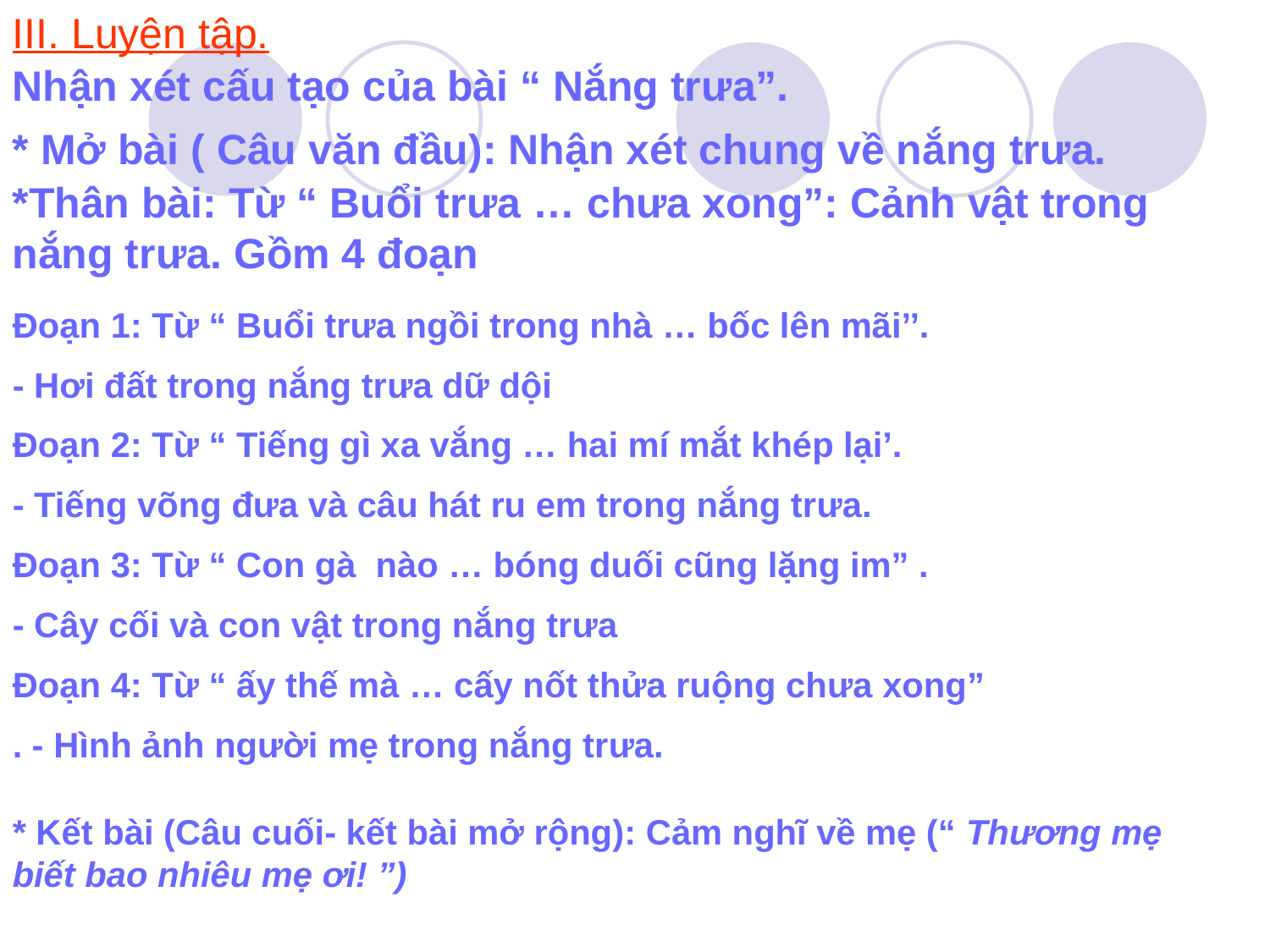

III. Luyện tập.

Nhận xét cấu tạo của bài “ Nắng trưa”.
* Mở bài ( Câu văn đầu): Nhận xét chung về nắng trưa.
*Thân bài: Từ “ Buổi trưa … chưa xong”: Cảnh vật trong nắng trưa. Gồm 4 đoạn
Đoạn 1: Từ “ Buổi trưa ngồi trong nhà … bốc lên mãi’’.
- Hơi đất trong nắng trưa dữ dội
Đoạn 2: Từ “ Tiếng gì xa vắng … hai mí mắt khép lại’.
- Tiếng võng đưa và câu hát ru em trong nắng trưa.
Đoạn 3: Từ “ Con gà  nào … bóng duối cũng lặng im” .
- Cây cối và con vật trong nắng trưa
Đoạn 4: Từ “ ấy thế mà … cấy nốt thửa ruộng chưa xong”
. - Hình ảnh người mẹ trong nắng trưa.

* Kết bài (Câu cuối- kết bài mở rộng): Cảm nghĩ về mẹ (“ Thương mẹ biết bao nhiêu mẹ ơi! ”)